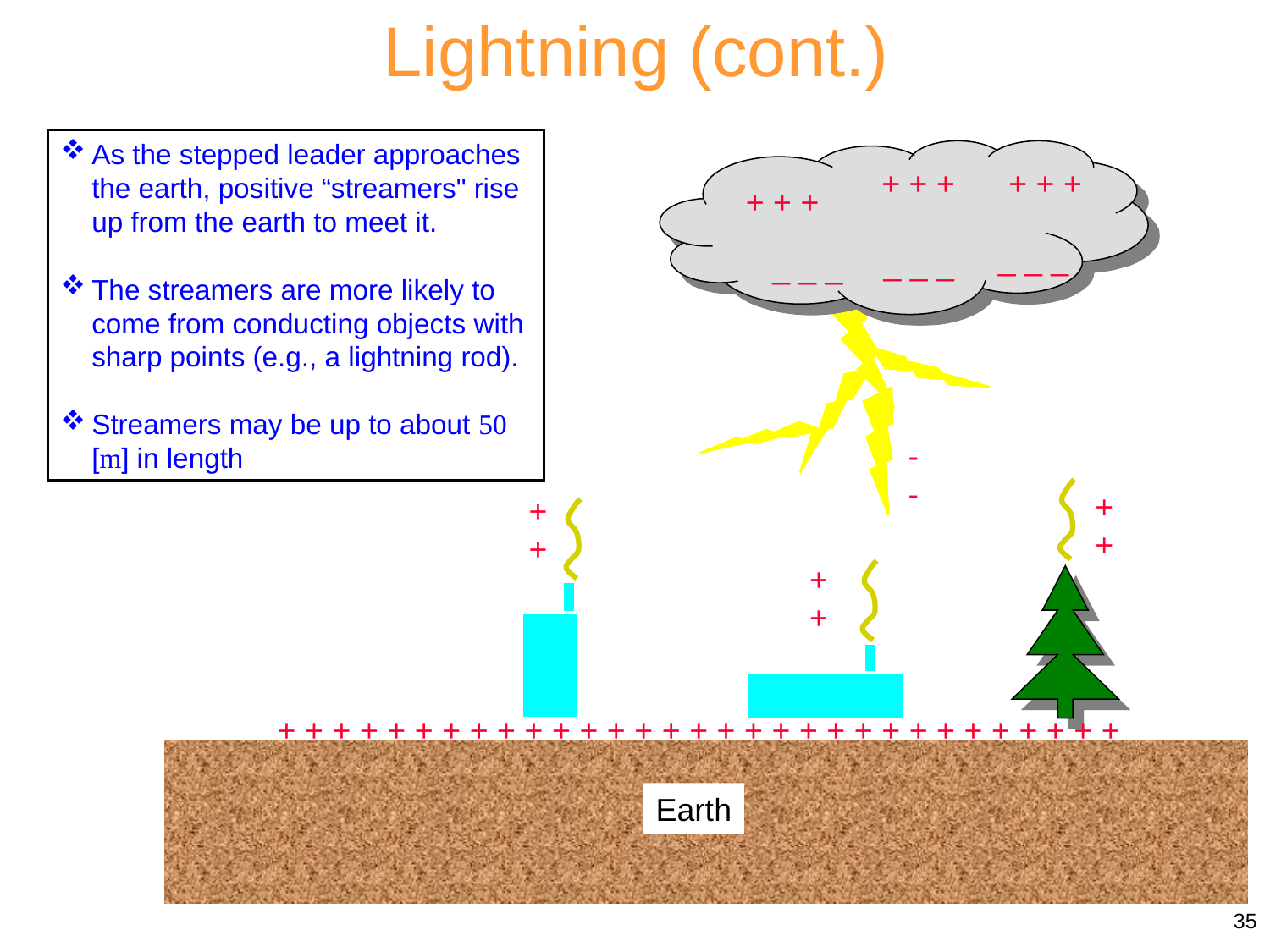

Lightning (cont.)
As the stepped leader approaches the earth, positive “streamers" rise up from the earth to meet it.

The streamers are more likely to come from conducting objects with sharp points (e.g., a lightning rod).

Streamers may be up to about 50 [m] in length

+ + +
+ + +
+ + +
_ _ _
_ _ _
_ _ _

-
-

+
+
+
+

+
+

+ + + + + + + + + + + + + + + + + + + + + + + + + + + + + + +

Earth
35